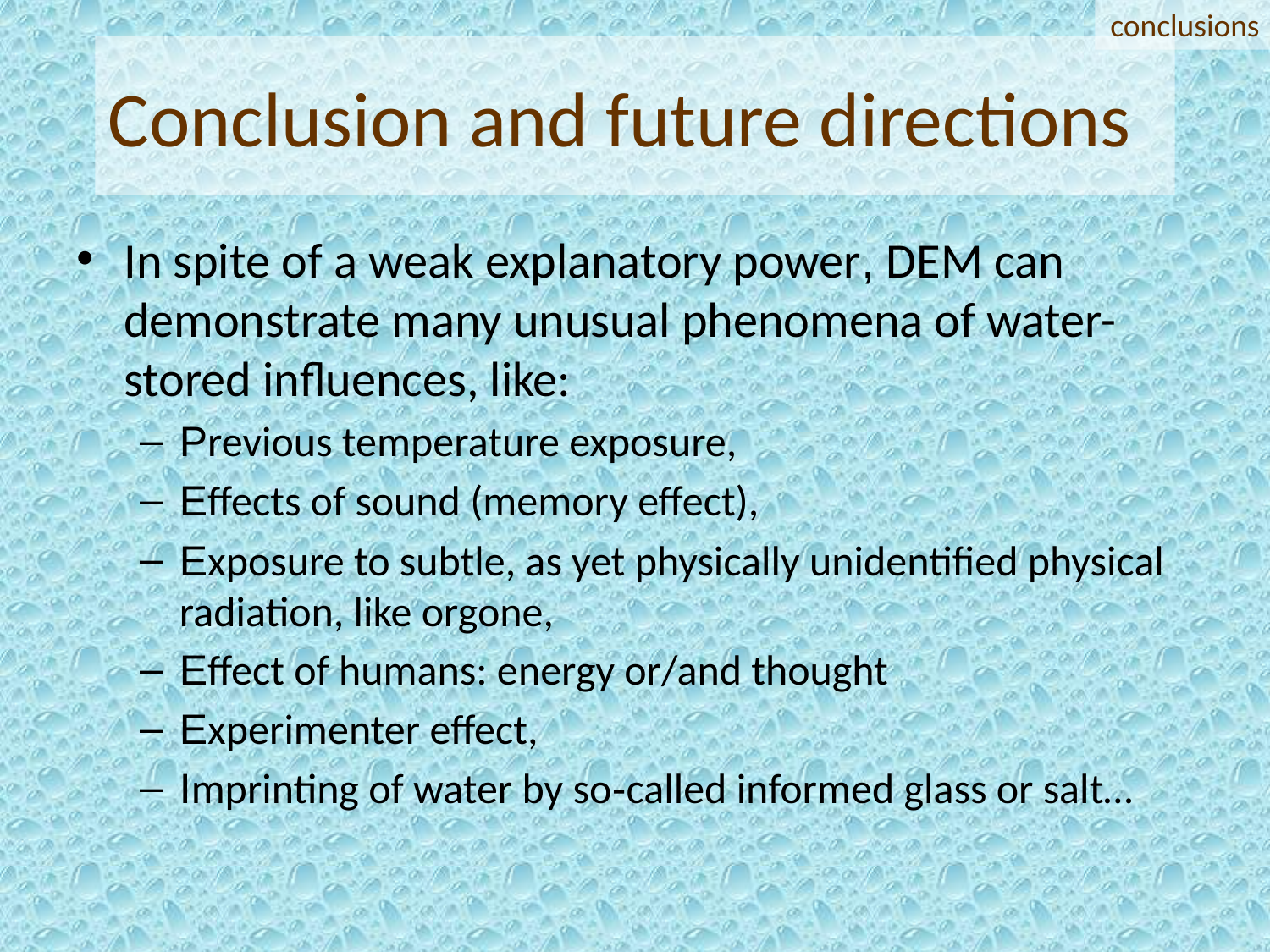

conclusions
# Conclusion and future directions
In spite of a weak explanatory power, DEM can demonstrate many unusual phenomena of water-stored influences, like:
Previous temperature exposure,
Effects of sound (memory effect),
Exposure to subtle, as yet physically unidentified physical radiation, like orgone,
Effect of humans: energy or/and thought
Experimenter effect,
Imprinting of water by so-called informed glass or salt…